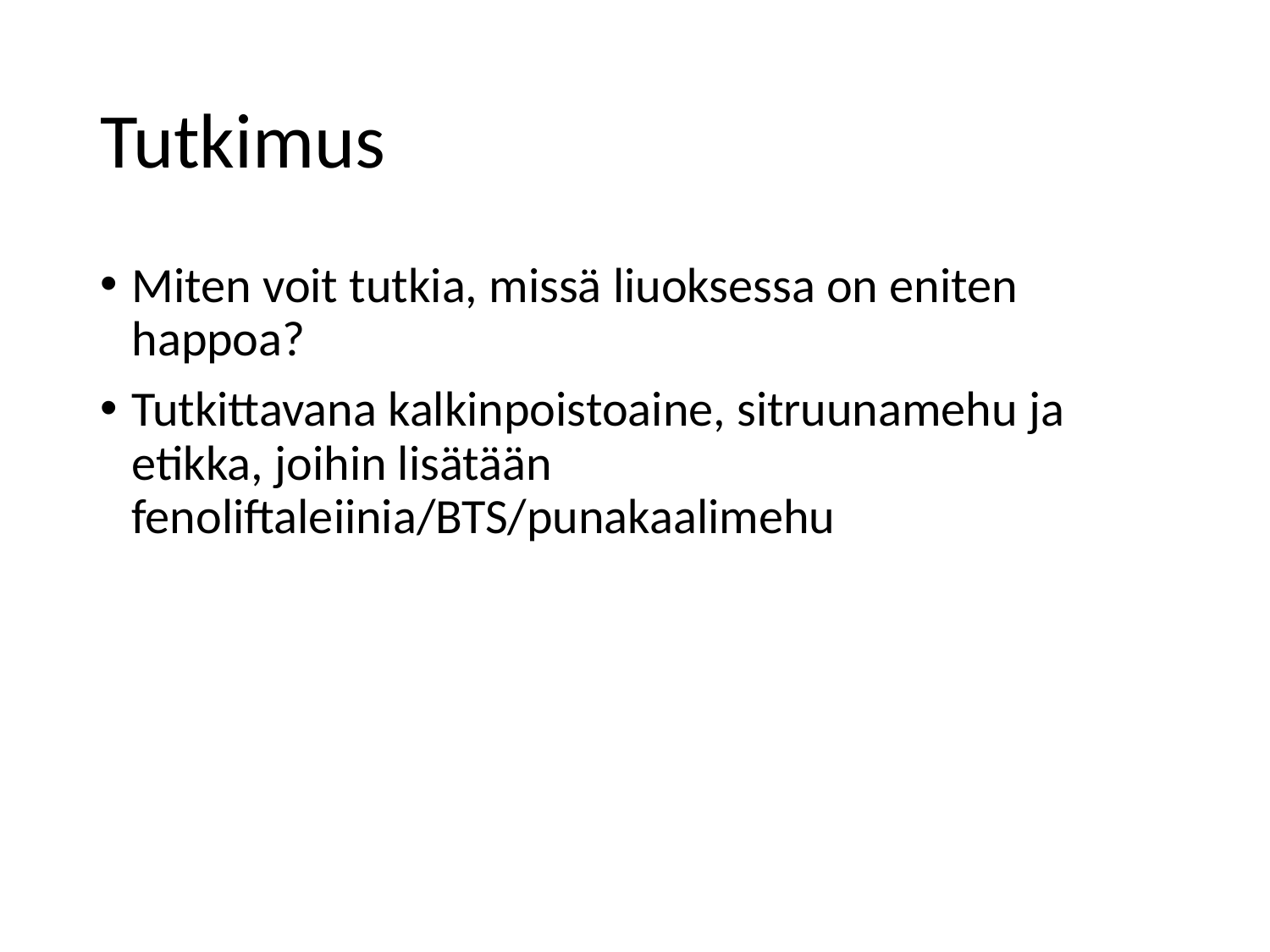

# Tutkimus
Miten voit tutkia, missä liuoksessa on eniten happoa?
Tutkittavana kalkinpoistoaine, sitruunamehu ja etikka, joihin lisätään fenoliftaleiinia/BTS/punakaalimehu